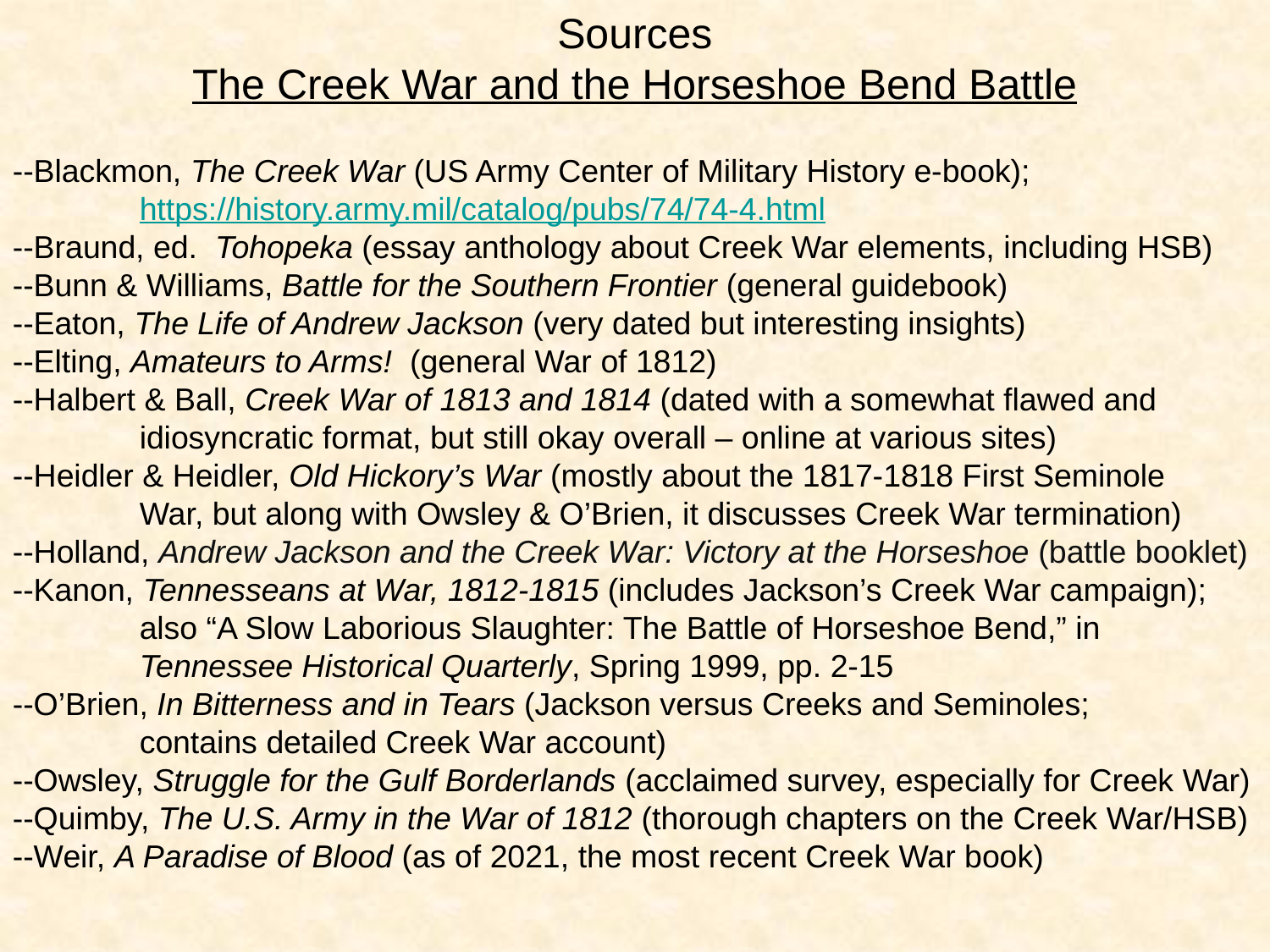

Sources
The Creek War and the Horseshoe Bend Battle

--Blackmon, The Creek War (US Army Center of Military History e-book);
    	https://history.army.mil/catalog/pubs/74/74-4.html
--Braund, ed.  Tohopeka (essay anthology about Creek War elements, including HSB)
--Bunn & Williams, Battle for the Southern Frontier (general guidebook)
--Eaton, The Life of Andrew Jackson (very dated but interesting insights)
--Elting, Amateurs to Arms!  (general War of 1812)
--Halbert & Ball, Creek War of 1813 and 1814 (dated with a somewhat flawed and 	idiosyncratic format, but still okay overall – online at various sites)
--Heidler & Heidler, Old Hickory’s War (mostly about the 1817-1818 First Seminole 	War, but along with Owsley & O’Brien, it discusses Creek War termination)
--Holland, Andrew Jackson and the Creek War: Victory at the Horseshoe (battle booklet)
--Kanon, Tennesseans at War, 1812-1815 (includes Jackson’s Creek War campaign);
	also “A Slow Laborious Slaughter: The Battle of Horseshoe Bend,” in
	Tennessee Historical Quarterly, Spring 1999, pp. 2-15
--O’Brien, In Bitterness and in Tears (Jackson versus Creeks and Seminoles;
   	contains detailed Creek War account)
--Owsley, Struggle for the Gulf Borderlands (acclaimed survey, especially for Creek War)
--Quimby, The U.S. Army in the War of 1812 (thorough chapters on the Creek War/HSB)
--Weir, A Paradise of Blood (as of 2021, the most recent Creek War book)